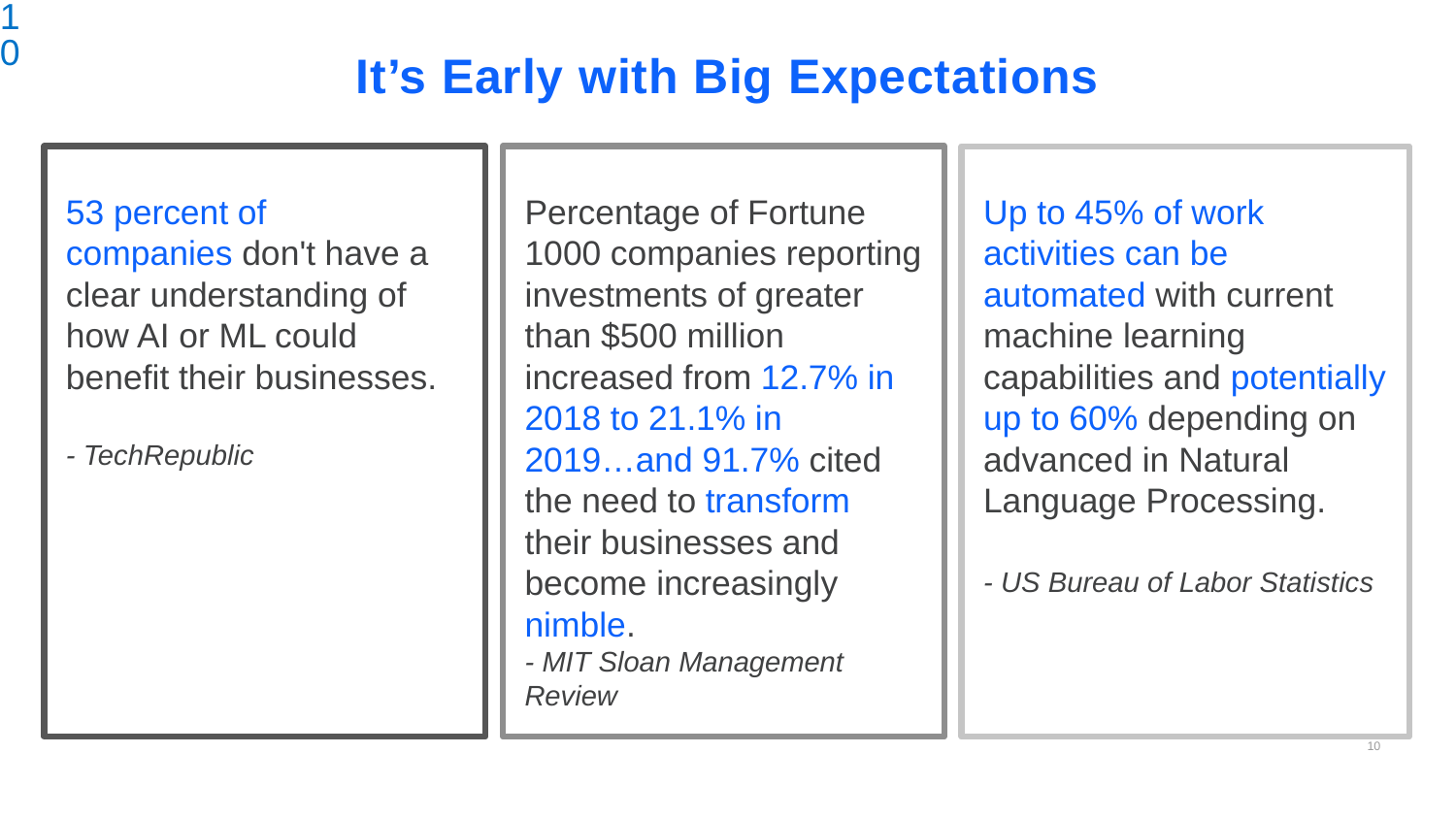

10
It’s Early with Big Expectations
53 percent of
companies don't have a
clear understanding of
how AI or ML could
benefit their businesses.

- TechRepublic
Percentage of Fortune
1000 companies reporting
investments of greater
than $500 million
increased from 12.7% in
2018 to 21.1% in
2019…and 91.7% cited
the need to transform
their businesses and
become increasingly
nimble.
- MIT Sloan Management
Review
Up to 45% of work activities can be automated with current machine learning capabilities and potentially up to 60% depending on advanced in Natural Language Processing.

- US Bureau of Labor Statistics